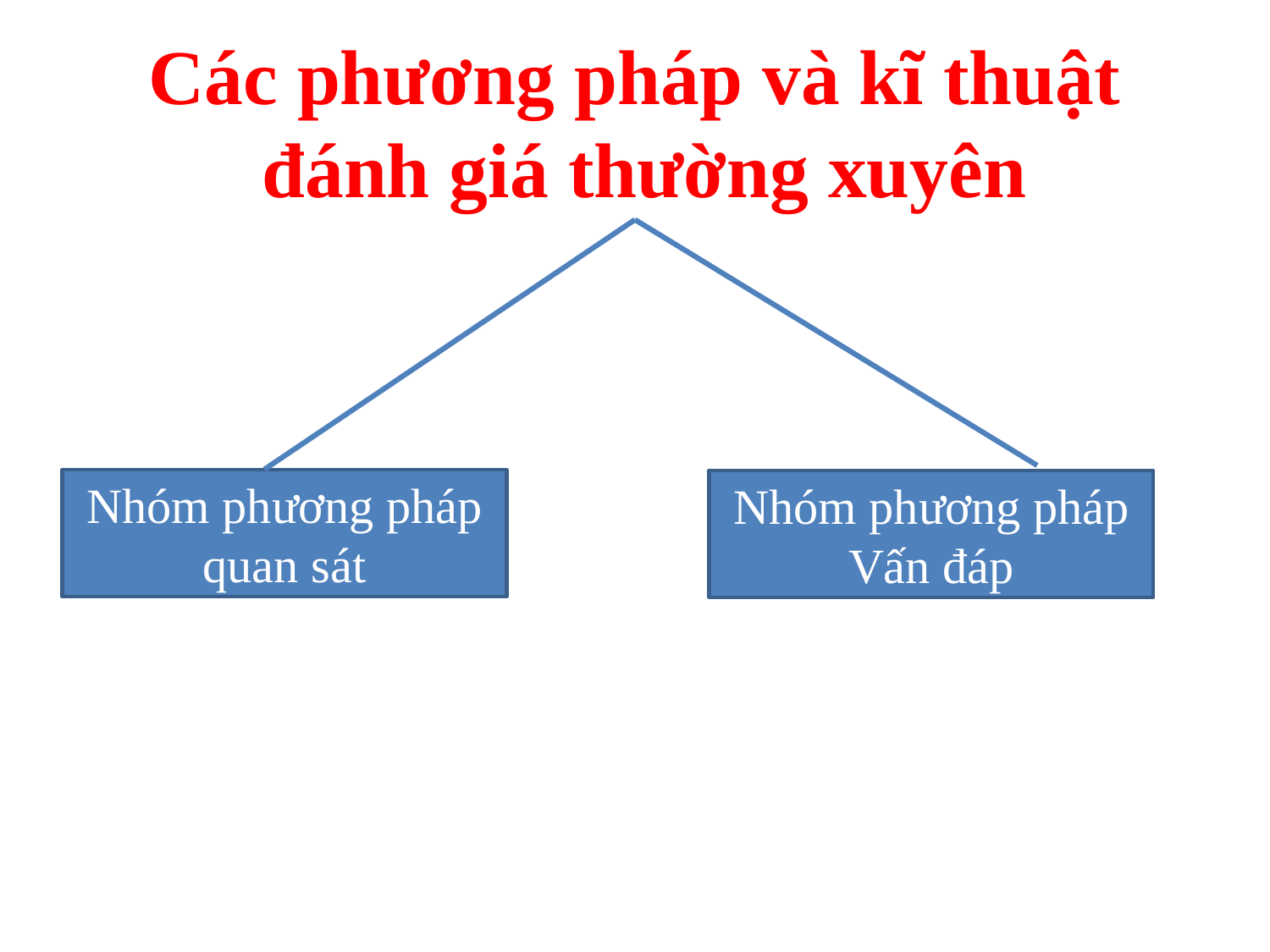

Các phương pháp và kĩ thuật
 đánh giá thường xuyên
Nhóm phương pháp quan sát
Nhóm phương pháp Vấn đáp